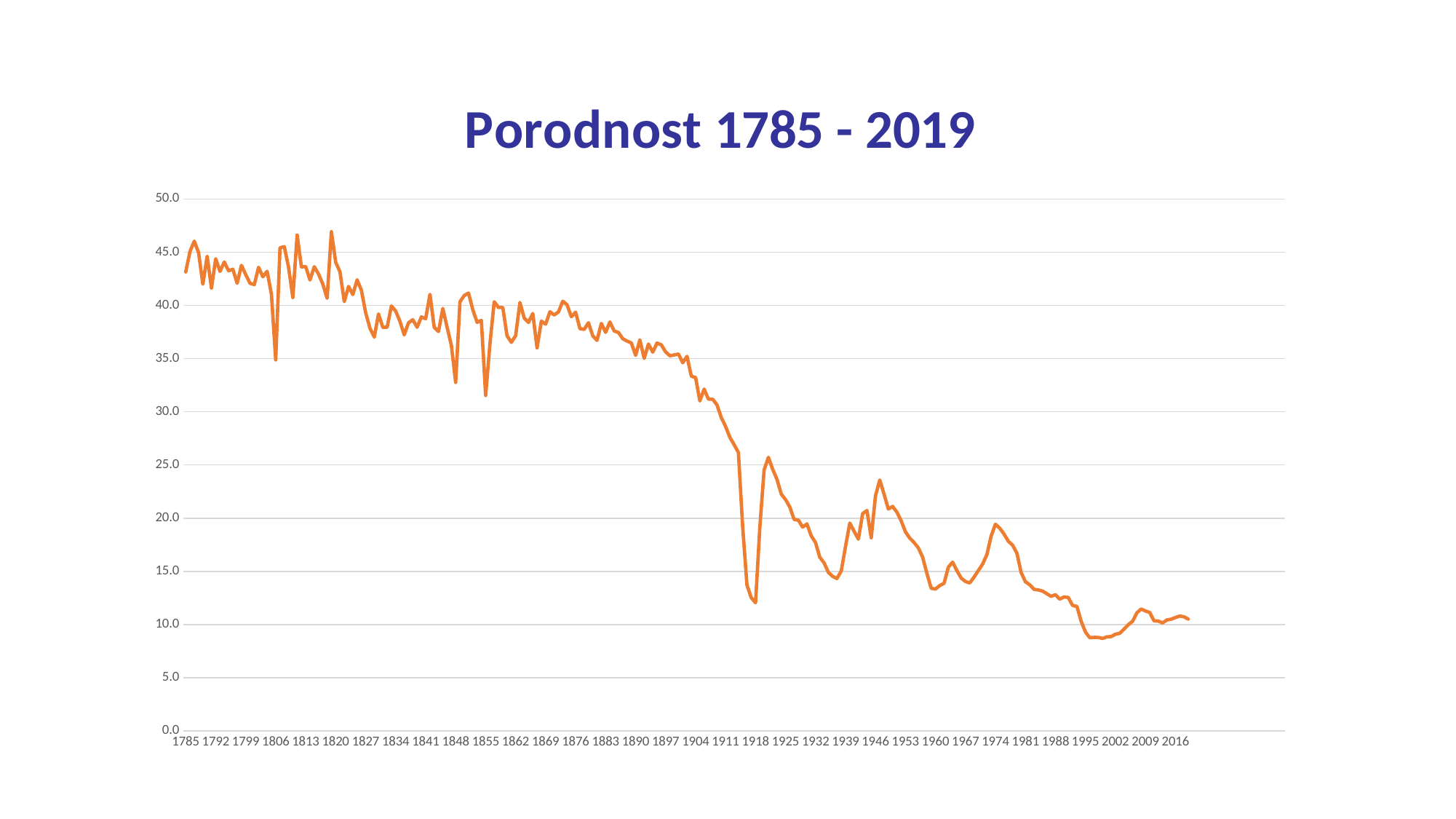

### Chart: Porodnost 1785 - 2019

| Category | Porodnost |
|---|---|
| 1785 | 43.142117647058825 |
| 1786 | 45.07387679481241 |
| 1787 | 46.03392531876138 |
| 1788 | 44.947306473517436 |
| 1789 | 41.99546896239239 |
| 1790 | 44.61993699369937 |
| 1791 | 41.62752946408717 |
| 1792 | 44.37872434341205 |
| 1793 | 43.190863167142545 |
| 1794 | 44.07724288840262 |
| 1795 | 43.248692240627726 |
| 1796 | 43.39886907351022 |
| 1797 | 42.074681631772066 |
| 1798 | 43.76006855184233 |
| 1799 | 42.89229122055674 |
| 1800 | 42.07147456535737 |
| 1801 | 41.951832907075875 |
| 1802 | 43.57373610237046 |
| 1803 | 42.684636118598384 |
| 1804 | 43.20085819370658 |
| 1805 | 41.02570329892735 |
| 1806 | 34.871390538603315 |
| 1807 | 45.40457072266831 |
| 1808 | 45.519278096800655 |
| 1809 | 43.596332165670724 |
| 1810 | 40.74065708418891 |
| 1811 | 46.60923515052889 |
| 1812 | 43.618258937588365 |
| 1813 | 43.644165466145296 |
| 1814 | 42.38603398259428 |
| 1815 | 43.635343035343034 |
| 1816 | 42.94239442394424 |
| 1817 | 41.99657327151784 |
| 1818 | 40.66421031666999 |
| 1819 | 46.92087178480267 |
| 1820 | 44.053898589949796 |
| 1821 | 43.152274512331 |
| 1822 | 40.351509199107774 |
| 1823 | 41.780952431217884 |
| 1824 | 41.0193958955817 |
| 1825 | 42.39827008492346 |
| 1826 | 41.4224468420535 |
| 1827 | 39.29919021918524 |
| 1828 | 37.84862269902825 |
| 1829 | 37.016814597787146 |
| 1830 | 39.19531589244109 |
| 1831 | 37.933080118936765 |
| 1832 | 37.94549852239473 |
| 1833 | 39.93709678711832 |
| 1834 | 39.47182195367245 |
| 1835 | 38.49382142995002 |
| 1836 | 37.228014999395185 |
| 1837 | 38.36931384337941 |
| 1838 | 38.65063497243115 |
| 1839 | 37.94286698901522 |
| 1840 | 38.911294653195306 |
| 1841 | 38.74516807841554 |
| 1842 | 41.03379900635465 |
| 1843 | 37.94778481854507 |
| 1844 | 37.543086792568936 |
| 1845 | 39.703180142214585 |
| 1846 | 37.9416058980384 |
| 1847 | 36.24123530746754 |
| 1848 | 32.75897577524698 |
| 1849 | 40.33128544319038 |
| 1850 | 40.925281239997574 |
| 1851 | 41.15455208380335 |
| 1852 | 39.590342170845744 |
| 1853 | 38.40834521686994 |
| 1854 | 38.586818135909795 |
| 1855 | 31.53144328374821 |
| 1856 | 36.37836634866277 |
| 1857 | 40.33883783355416 |
| 1858 | 39.800263904224884 |
| 1859 | 39.80121017567714 |
| 1860 | 37.13827844427183 |
| 1861 | 36.53080870067698 |
| 1862 | 37.1522423207122 |
| 1863 | 40.26469686873354 |
| 1864 | 38.80881549973982 |
| 1865 | 38.39570824378559 |
| 1866 | 39.23679763433235 |
| 1867 | 36.00417244218224 |
| 1868 | 38.51558268762535 |
| 1869 | 38.23352830810489 |
| 1870 | 39.397934491344785 |
| 1871 | 39.099826776673964 |
| 1872 | 39.3907552264737 |
| 1873 | 40.38745838574518 |
| 1874 | 40.06090820650963 |
| 1875 | 38.9310426327843 |
| 1876 | 39.35656377101188 |
| 1877 | 37.81079502458361 |
| 1878 | 37.74536019489527 |
| 1879 | 38.36632681930416 |
| 1880 | 37.13554466531912 |
| 1881 | 36.71321490479941 |
| 1882 | 38.30151913572348 |
| 1883 | 37.467078527692166 |
| 1884 | 38.43834054271276 |
| 1885 | 37.591319804508345 |
| 1886 | 37.445719642090694 |
| 1887 | 36.859487505986316 |
| 1888 | 36.652316222116326 |
| 1889 | 36.47314437792068 |
| 1890 | 35.29975579428443 |
| 1891 | 36.75957545867431 |
| 1892 | 35.01502157706462 |
| 1893 | 36.36997305303942 |
| 1894 | 35.600610928452355 |
| 1895 | 36.457929709709376 |
| 1896 | 36.29154153111077 |
| 1897 | 35.627615055930626 |
| 1898 | 35.264955629223046 |
| 1899 | 35.342116407004696 |
| 1900 | 35.42609895399038 |
| 1901 | 34.61188349768929 |
| 1902 | 35.21090935649184 |
| 1903 | 33.34421496859028 |
| 1904 | 33.22226760257668 |
| 1905 | 31.020045202071103 |
| 1906 | 32.13386676371614 |
| 1907 | 31.182719523674585 |
| 1908 | 31.179279035263963 |
| 1909 | 30.650523558501842 |
| 1910 | 29.45690705315839 |
| 1911 | 28.622007075445545 |
| 1912 | 27.602491359946065 |
| 1913 | 26.910358061558057 |
| 1914 | 26.172253261199558 |
| 1915 | 19.20515907143403 |
| 1916 | 13.716839915416196 |
| 1917 | 12.530824509216941 |
| 1918 | 12.052675165315836 |
| 1919 | 19.117168310704503 |
| 1920 | 24.519713541823254 |
| 1921 | 25.72287825571409 |
| 1922 | 24.595534539140274 |
| 1923 | 23.653779966798616 |
| 1924 | 22.270784421134156 |
| 1925 | 21.751226643625312 |
| 1926 | 21.048569275305695 |
| 1927 | 19.88492693365244 |
| 1928 | 19.806391391364347 |
| 1929 | 19.16102844742394 |
| 1930 | 19.46120310963775 |
| 1931 | 18.333973699632825 |
| 1932 | 17.71134389450868 |
| 1933 | 16.328040897340294 |
| 1934 | 15.799067474271855 |
| 1935 | 14.903357327958538 |
| 1936 | 14.5313151441722 |
| 1937 | 14.32662230197988 |
| 1938 | 15.033405831996163 |
| 1939 | 17.318942300506304 |
| 1940 | 19.53871033561512 |
| 1941 | 18.771318024833924 |
| 1942 | 18.02593409925694 |
| 1943 | 20.42429953258976 |
| 1944 | 20.719770866696773 |
| 1945 | 18.1598801149771 |
| 1946 | 22.098931186002783 |
| 1947 | 23.58694523703314 |
| 1948 | 22.246113393029024 |
| 1949 | 20.8582111916936 |
| 1950 | 21.102344595401608 |
| 1951 | 20.56594301115905 |
| 1952 | 19.741302722367323 |
| 1953 | 18.712582318357367 |
| 1954 | 18.12602973516183 |
| 1955 | 17.71028710430282 |
| 1956 | 17.211217067498126 |
| 1957 | 16.337287536639046 |
| 1958 | 14.805972019864956 |
| 1959 | 13.409707945705769 |
| 1960 | 13.341762753708197 |
| 1961 | 13.664870813732476 |
| 1962 | 13.880655278093265 |
| 1963 | 15.39393805253445 |
| 1964 | 15.870472606476925 |
| 1965 | 15.067599704121633 |
| 1966 | 14.36589652060392 |
| 1967 | 14.049585351119381 |
| 1968 | 13.913962374787804 |
| 1969 | 14.46594039727404 |
| 1970 | 15.080329667337299 |
| 1971 | 15.683678374935734 |
| 1972 | 16.58438533826072 |
| 1973 | 18.32246099836091 |
| 1974 | 19.431680257286793 |
| 1975 | 19.05873827288731 |
| 1976 | 18.500585492811172 |
| 1977 | 17.83859400909502 |
| 1978 | 17.46110509340224 |
| 1979 | 16.715600822765897 |
| 1980 | 14.89339574187221 |
| 1981 | 14.018740570897918 |
| 1982 | 13.741864345699538 |
| 1983 | 13.313315553313275 |
| 1984 | 13.256013926166652 |
| 1985 | 13.145437895228497 |
| 1986 | 12.896179450265489 |
| 1987 | 12.65079718159553 |
| 1988 | 12.810197097261693 |
| 1989 | 12.386876720004146 |
| 1990 | 12.599370436776374 |
| 1991 | 12.548063855301773 |
| 1992 | 11.795626725717975 |
| 1993 | 11.715187694198415 |
| 1994 | 10.311274146051502 |
| 1995 | 9.302027082424438 |
| 1996 | 8.768095478652064 |
| 1997 | 8.798539390246672 |
| 1998 | 8.794123483733712 |
| 1999 | 8.701048276420082 |
| 2000 | 8.849839226136025 |
| 2001 | 8.872583769944853 |
| 2002 | 9.095976442571907 |
| 2003 | 9.183317484591464 |
| 2004 | 9.568407638619396 |
| 2005 | 9.987305175681438 |
| 2006 | 10.308235036057539 |
| 2007 | 11.10485843368913 |
| 2008 | 11.46438456667752 |
| 2009 | 11.28037842472739 |
| 2010 | 11.139131751873851 |
| 2011 | 10.353090960639715 |
| 2012 | 10.331434504684715 |
| 2013 | 10.156393677730325 |
| 2014 | 10.438219961399678 |
| 2015 | 10.505985900330288 |
| 2016 | 10.663508903310124 |
| 2017 | 10.803599707862277 |
| 2018 | 10.731355685775938 |
| 2019 | 10.519035695232425 |
|  | None |
|  | None |
|  | None |
|  | None |
|  | None |
|  | None |
|  | None |
|  | None |
|  | None |
|  | None |
|  | None |
|  | None |
|  | None |
|  | None |
|  | None |
|  | None |
|  | None |
|  | None |
|  | None |
|  | None |
|  | None |
|  | None |